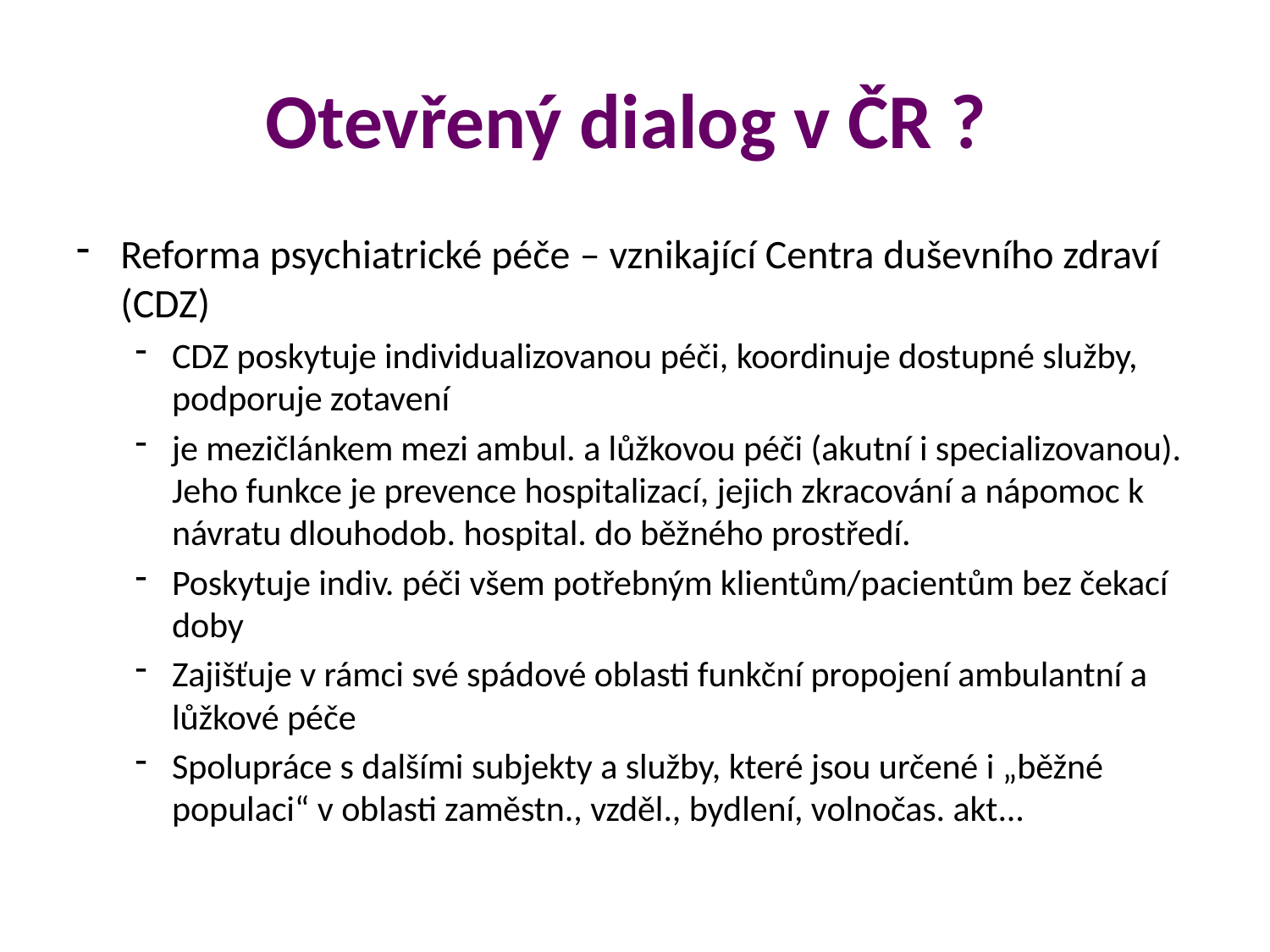

# Otevřený dialog v ČR ?
Reforma psychiatrické péče – vznikající Centra duševního zdraví (CDZ)
CDZ poskytuje individualizovanou péči, koordinuje dostupné služby, podporuje zotavení
je mezičlánkem mezi ambul. a lůžkovou péči (akutní i specializovanou). Jeho funkce je prevence hospitalizací, jejich zkracování a nápomoc k návratu dlouhodob. hospital. do běžného prostředí.
Poskytuje indiv. péči všem potřebným klientům/pacientům bez čekací doby
Zajišťuje v rámci své spádové oblasti funkční propojení ambulantní a lůžkové péče
Spolupráce s dalšími subjekty a služby, které jsou určené i „běžné populaci“ v oblasti zaměstn., vzděl., bydlení, volnočas. akt...